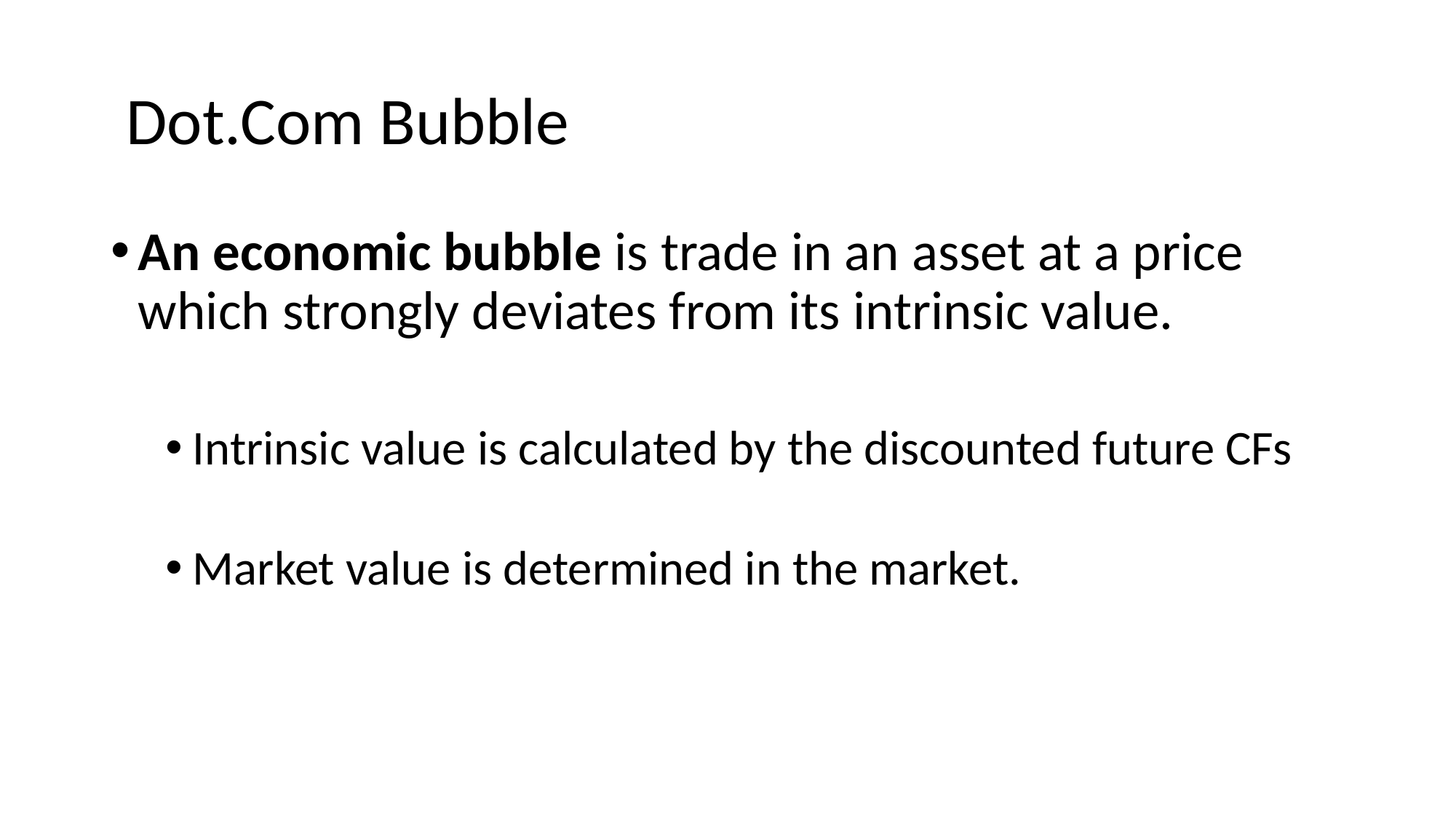

# Dot.Com Bubble
An economic bubble is trade in an asset at a price which strongly deviates from its intrinsic value.

Intrinsic value is calculated by the discounted future CFs

Market value is determined in the market.